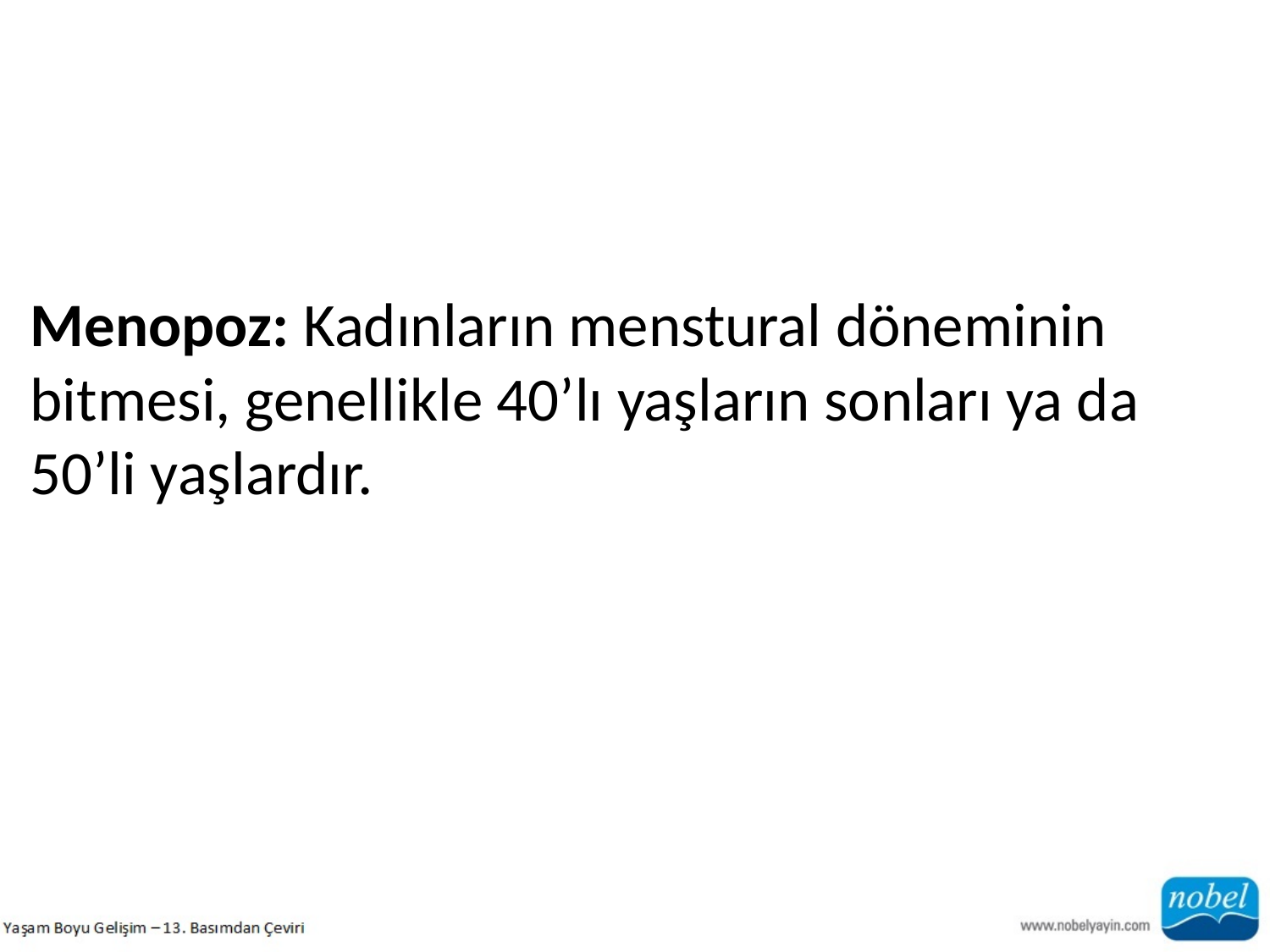

Menopoz: Kadınların menstural döneminin bitmesi, genellikle 40’lı yaşların sonları ya da 50’li yaşlardır.